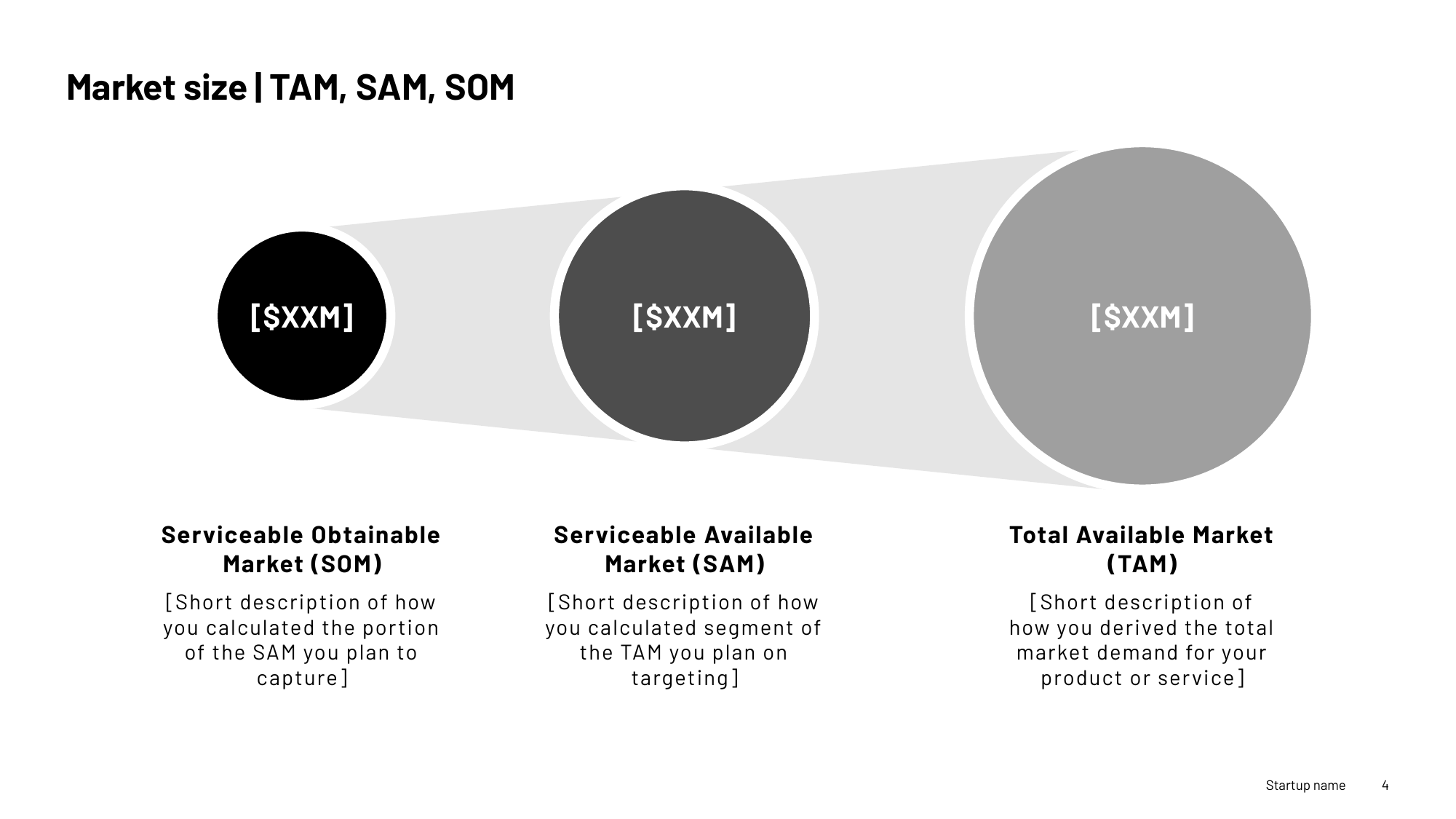

# Market size | TAM, SAM, SOM
[$XXM]
[$XXM]
[$XXM]
Serviceable Obtainable Market (SOM)
[Short description of how you calculated the portion of the SAM you plan to capture]
Serviceable Available Market (SAM)
[Short description of how you calculated segment of the TAM you plan on targeting]
Total Available Market (TAM)
[Short description of how you derived the total market demand for your product or service]